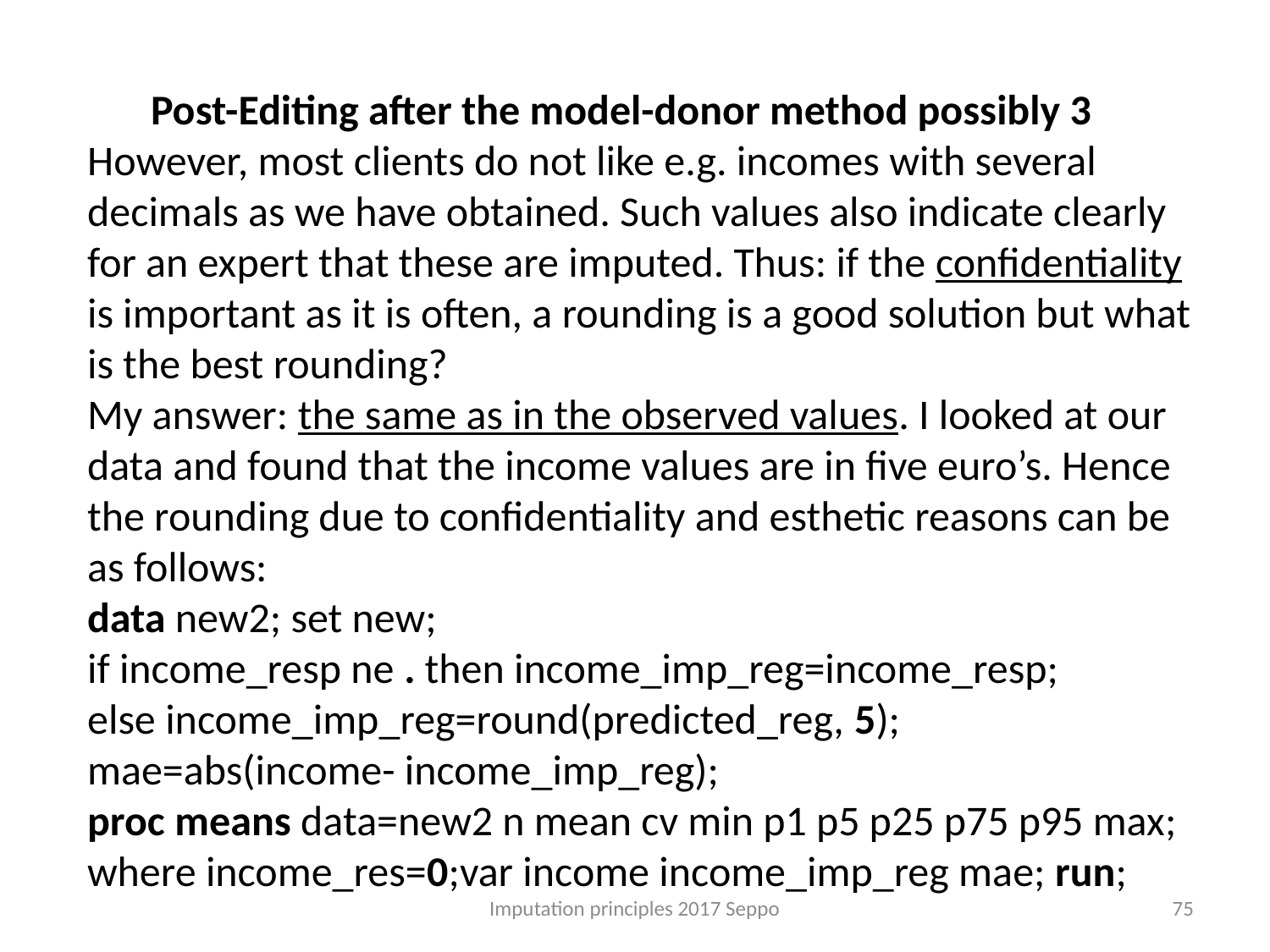

Post-Editing after the model-donor method possibly 3
However, most clients do not like e.g. incomes with several decimals as we have obtained. Such values also indicate clearly for an expert that these are imputed. Thus: if the confidentiality is important as it is often, a rounding is a good solution but what is the best rounding?
My answer: the same as in the observed values. I looked at our data and found that the income values are in five euro’s. Hence the rounding due to confidentiality and esthetic reasons can be as follows:
data new2; set new;
if income_resp ne . then income_imp_reg=income_resp;
else income_imp_reg=round(predicted_reg, 5);
mae=abs(income- income_imp_reg);
proc means data=new2 n mean cv min p1 p5 p25 p75 p95 max; where income_res=0;var income income_imp_reg mae; run;
Imputation principles 2017 Seppo
75